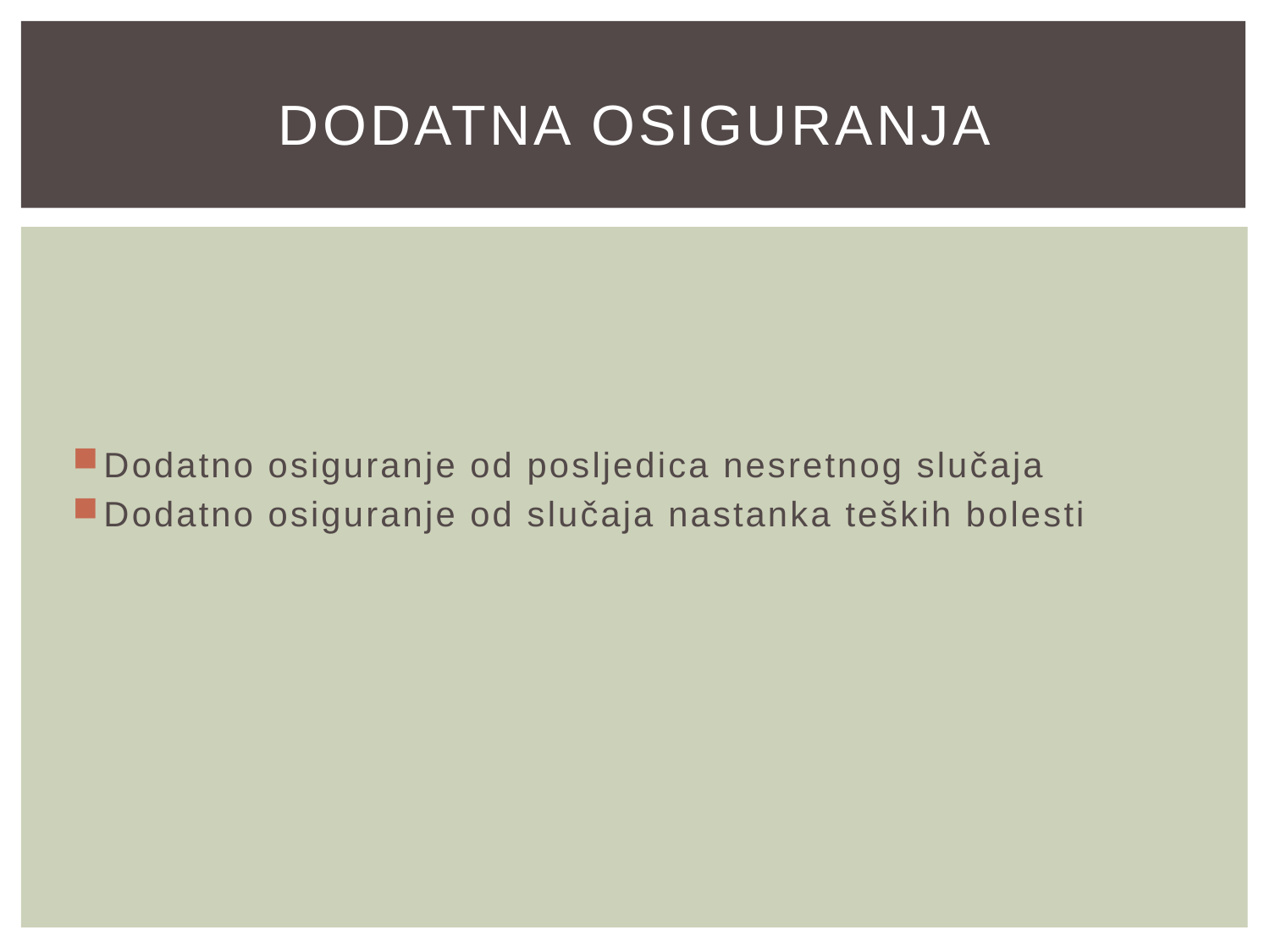

# DODATNA OSIGURANJA

Dodatno osiguranje od posljedica nesretnog slučaja
Dodatno osiguranje od slučaja nastanka teških bolesti